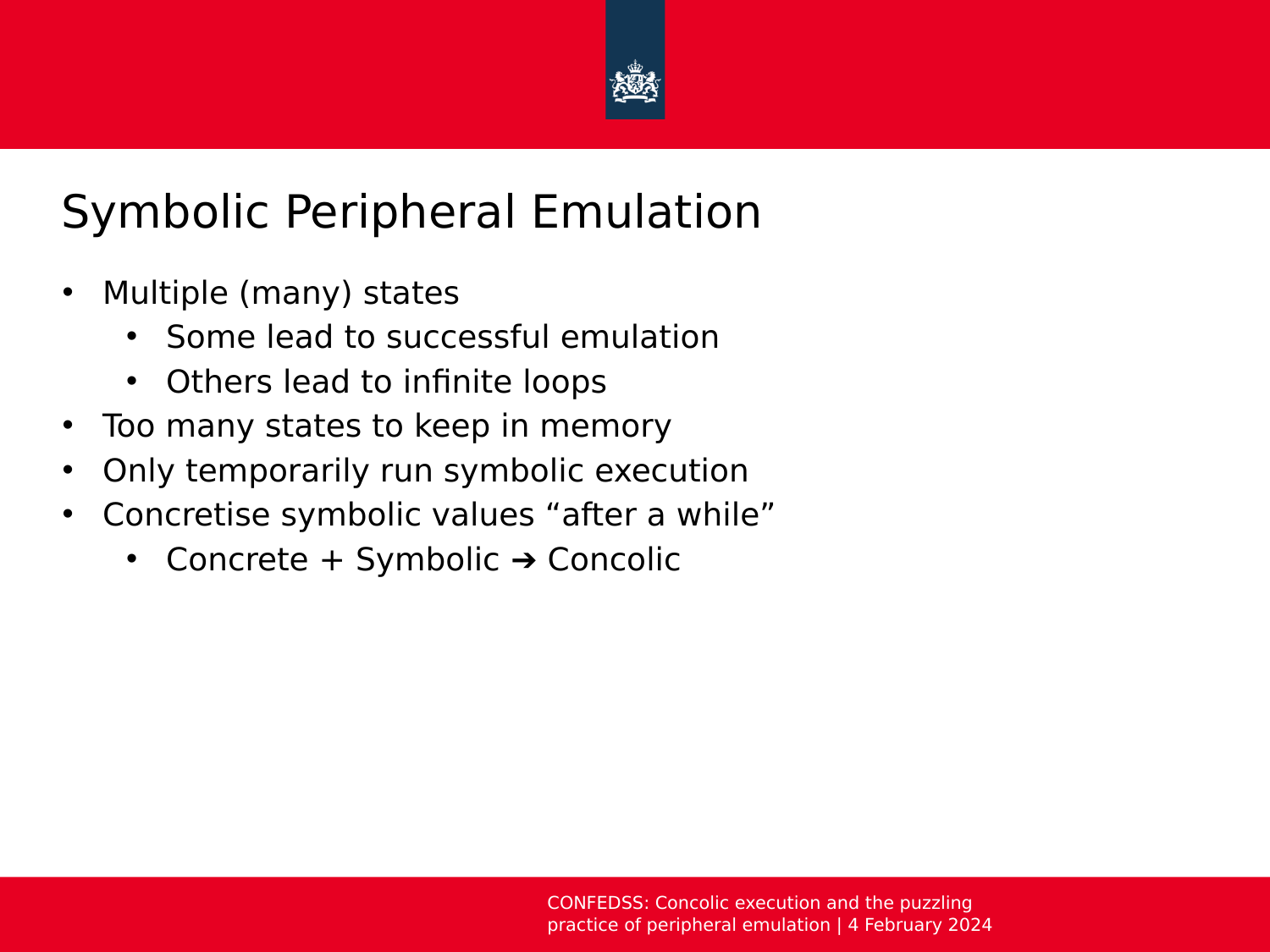

# Symbolic Peripheral Emulation
Multiple (many) states
Some lead to successful emulation
Others lead to infinite loops
Too many states to keep in memory
Only temporarily run symbolic execution
Concretise symbolic values “after a while”
Concrete + Symbolic ➔ Concolic